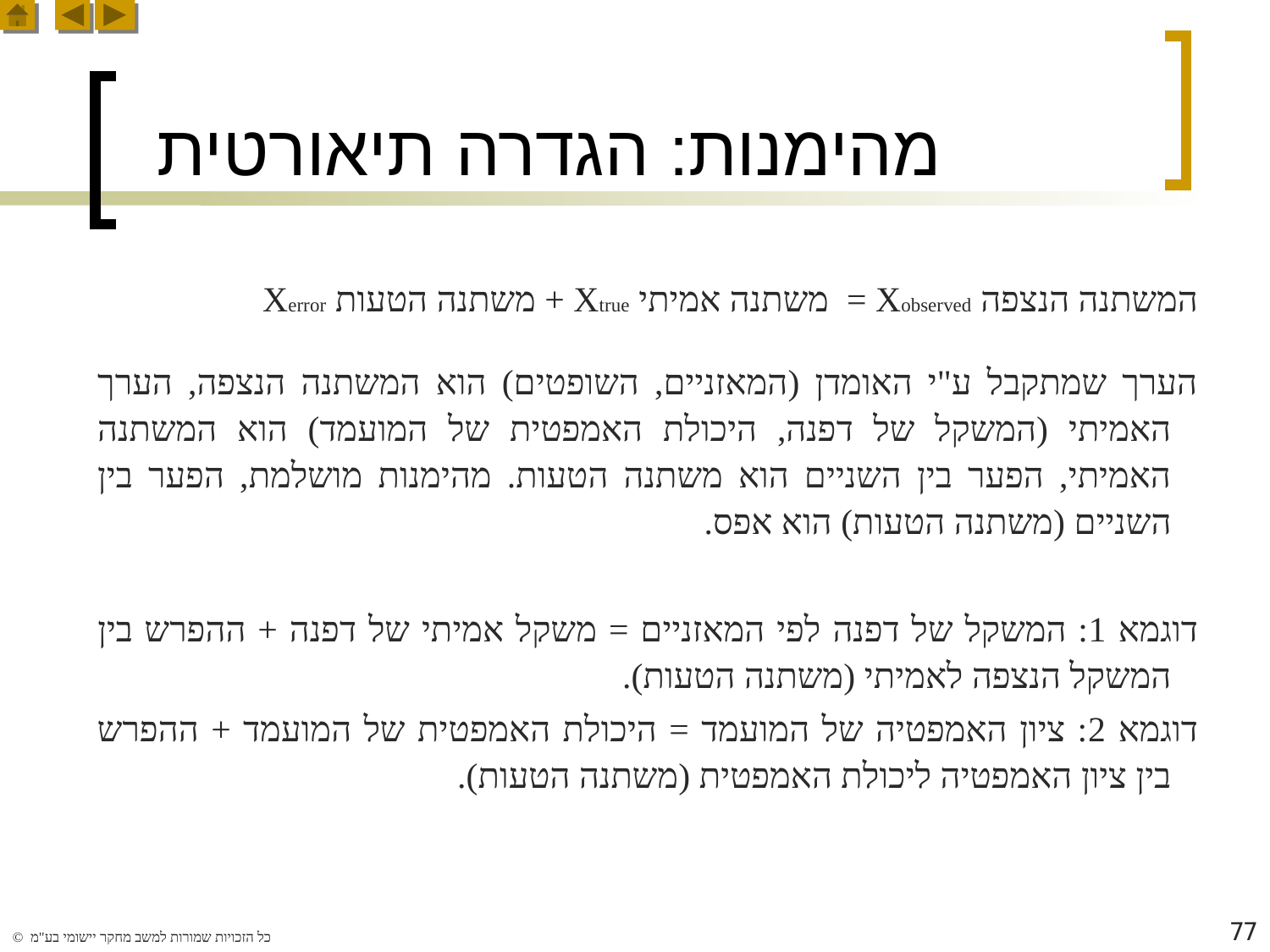

# מהימנות: הגדרה תיאורטית
המשתנה הנצפה Xobserved =  משתנה אמיתי Xtrue + משתנה הטעות Xerror

הערך שמתקבל ע"י האומדן (המאזניים, השופטים) הוא המשתנה הנצפה, הערך האמיתי (המשקל של דפנה, היכולת האמפטית של המועמד) הוא המשתנה האמיתי, הפער בין השניים הוא משתנה הטעות. מהימנות מושלמת, הפער בין השניים (משתנה הטעות) הוא אפס.

דוגמא 1: המשקל של דפנה לפי המאזניים = משקל אמיתי של דפנה + ההפרש בין המשקל הנצפה לאמיתי (משתנה הטעות).
דוגמא 2: ציון האמפטיה של המועמד = היכולת האמפטית של המועמד + ההפרש בין ציון האמפטיה ליכולת האמפטית (משתנה הטעות).
77